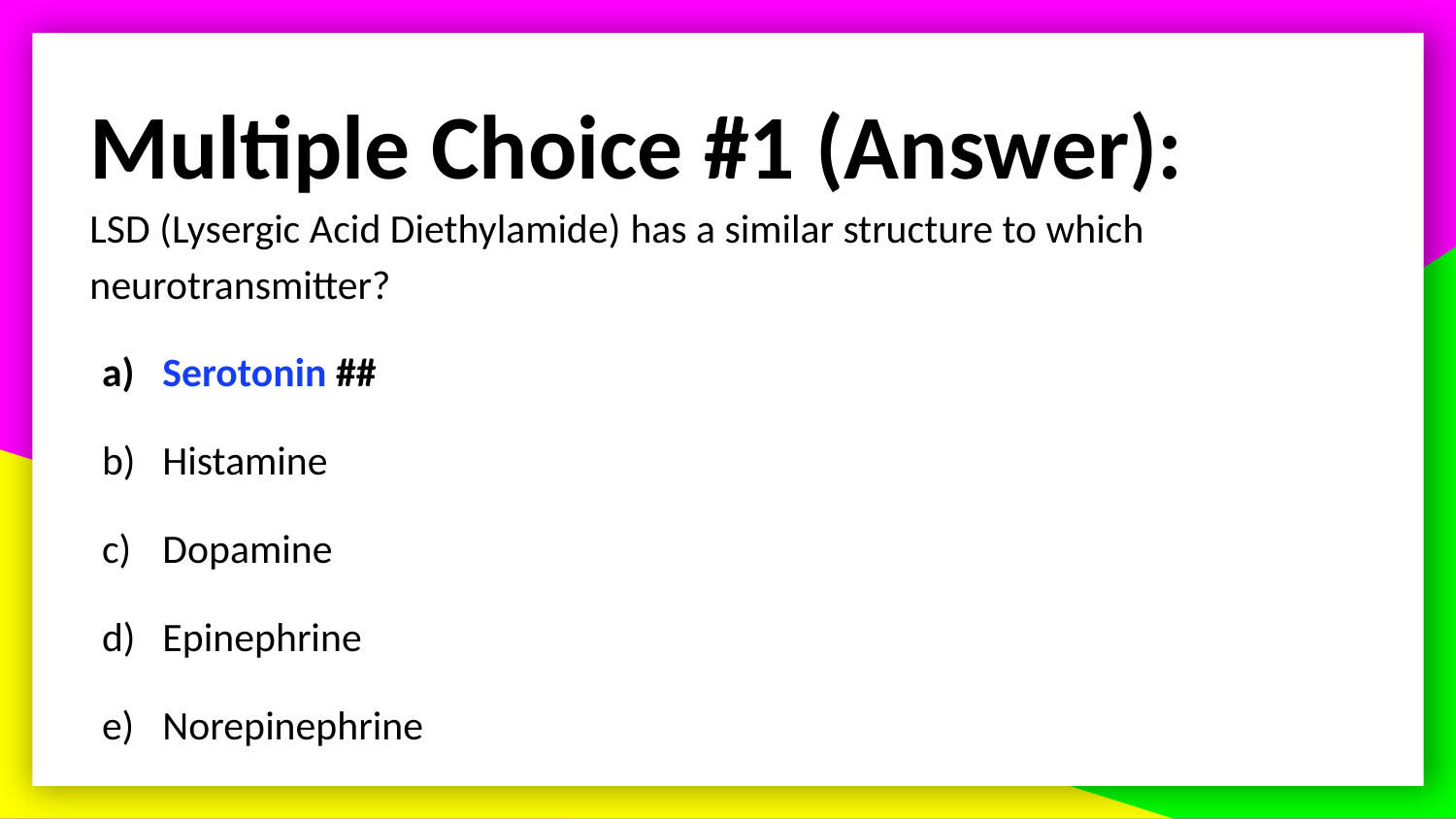

# Multiple Choice #1 (Answer):
LSD (Lysergic Acid Diethylamide) has a similar structure to which neurotransmitter?
Serotonin ##
Histamine
Dopamine
Epinephrine
Norepinephrine